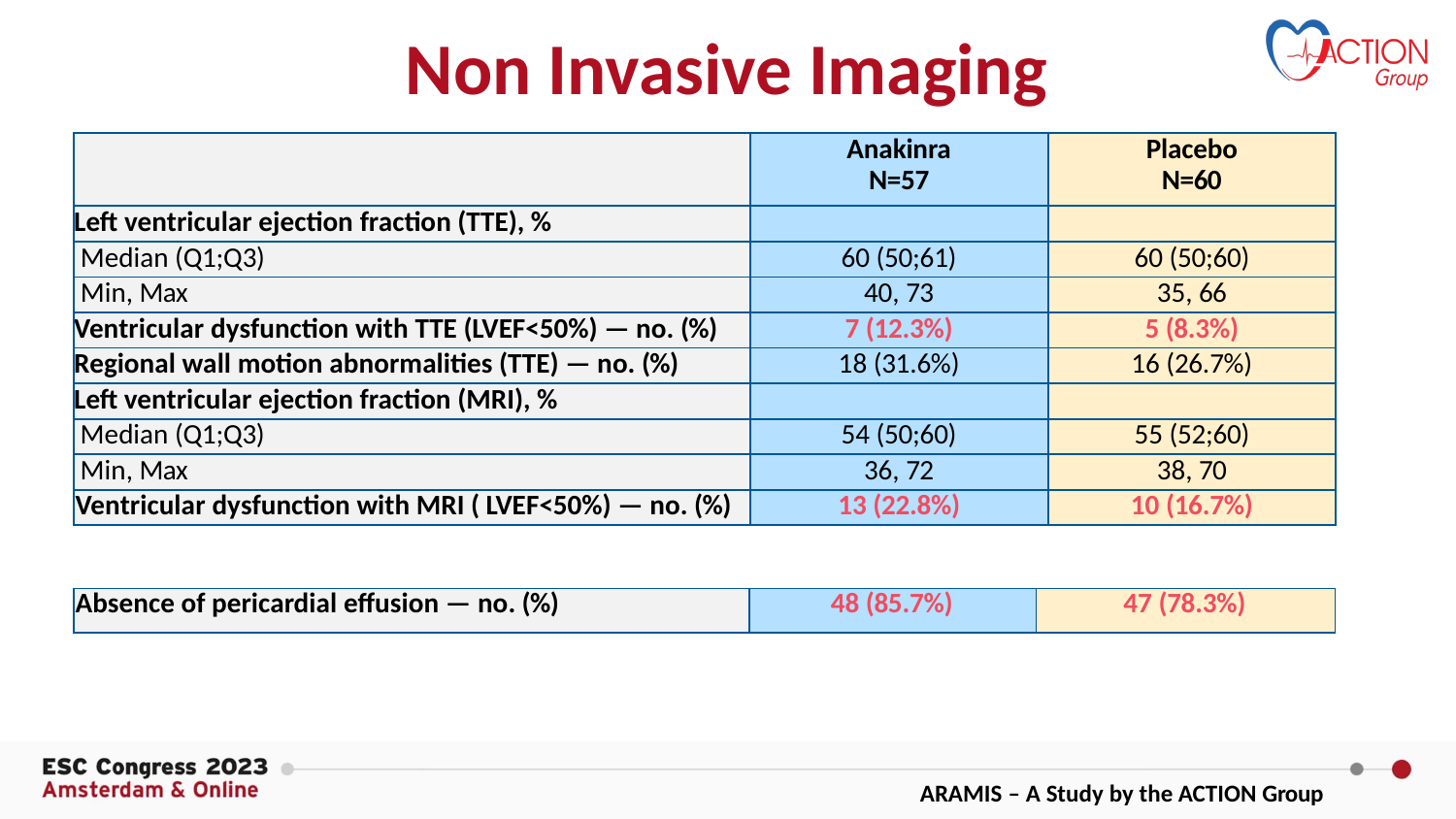

# Non Invasive Imaging
|  | Anakinra N=57 | Placebo N=60 |
| --- | --- | --- |
| Left ventricular ejection fraction (TTE), % |  |  |
| Median (Q1;Q3) | 60 (50;61) | 60 (50;60) |
| Min, Max | 40, 73 | 35, 66 |
| Ventricular dysfunction with TTE (LVEF<50%) — no. (%) | 7 (12.3%) | 5 (8.3%) |
| Regional wall motion abnormalities (TTE) — no. (%) | 18 (31.6%) | 16 (26.7%) |
| Left ventricular ejection fraction (MRI), % |  |  |
| Median (Q1;Q3) | 54 (50;60) | 55 (52;60) |
| Min, Max | 36, 72 | 38, 70 |
| Ventricular dysfunction with MRI ( LVEF<50%) — no. (%) | 13 (22.8%) | 10 (16.7%) |
| Absence of pericardial effusion — no. (%) | 48 (85.7%) | 47 (78.3%) |
| --- | --- | --- |
ARAMIS – A Study by the ACTION Group